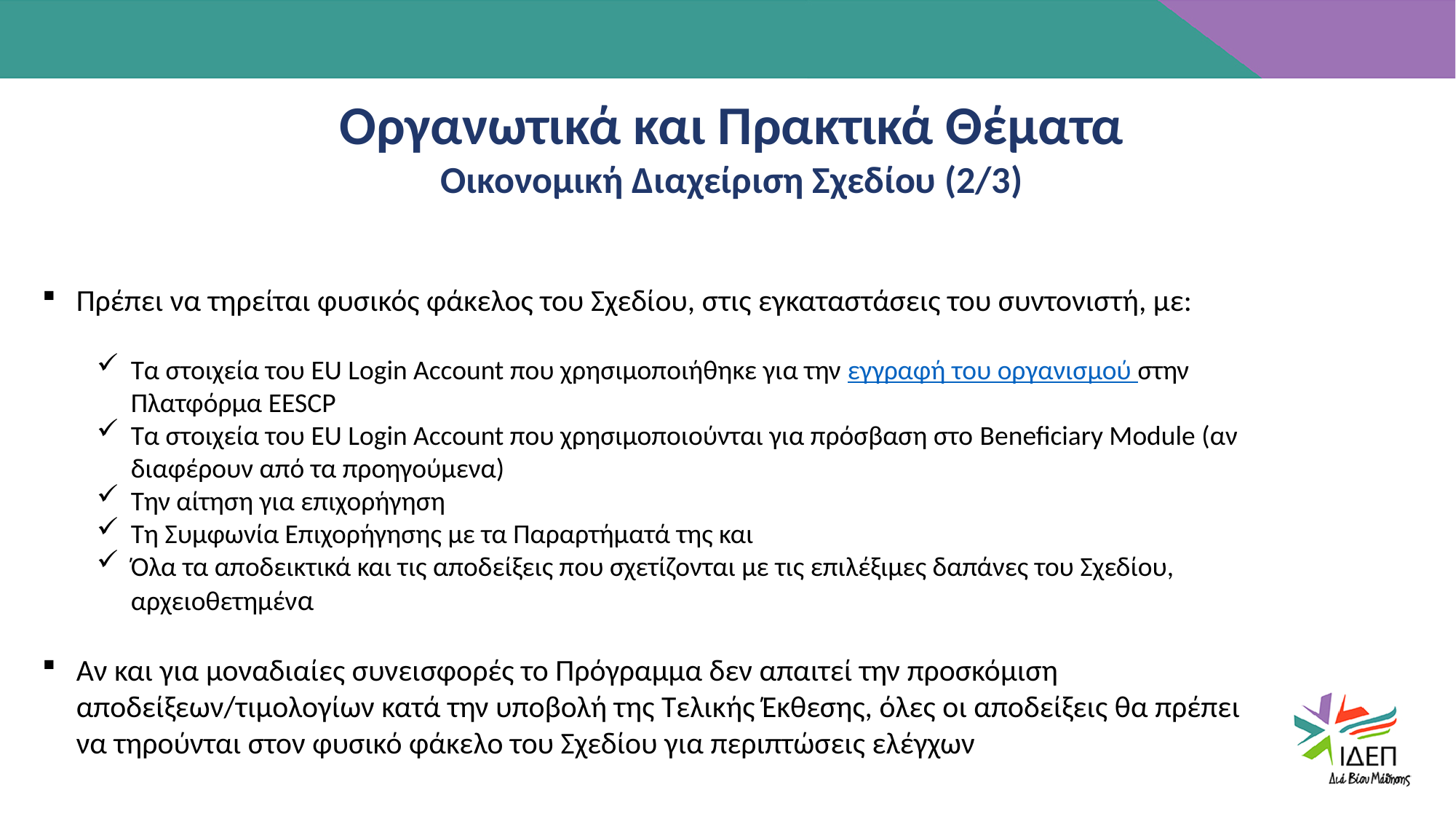

Οργανωτικά και Πρακτικά Θέματα
Οικονομική Διαχείριση Σχεδίου (2/3)

Πρέπει να τηρείται φυσικός φάκελος του Σχεδίου, στις εγκαταστάσεις του συντονιστή, με:

Τα στοιχεία του EU Login Account που χρησιμοποιήθηκε για την εγγραφή του οργανισμού στην Πλατφόρμα EESCP
Τα στοιχεία του EU Login Account που χρησιμοποιούνται για πρόσβαση στο Beneficiary Module (αν διαφέρουν από τα προηγούμενα)
Την αίτηση για επιχορήγηση
Τη Συμφωνία Επιχορήγησης με τα Παραρτήματά της και
Όλα τα αποδεικτικά και τις αποδείξεις που σχετίζονται με τις επιλέξιμες δαπάνες του Σχεδίου, αρχειοθετημένα

Αν και για μοναδιαίες συνεισφορές το Πρόγραμμα δεν απαιτεί την προσκόμιση αποδείξεων/τιμολογίων κατά την υποβολή της Τελικής Έκθεσης, όλες οι αποδείξεις θα πρέπει να τηρούνται στον φυσικό φάκελο του Σχεδίου για περιπτώσεις ελέγχων